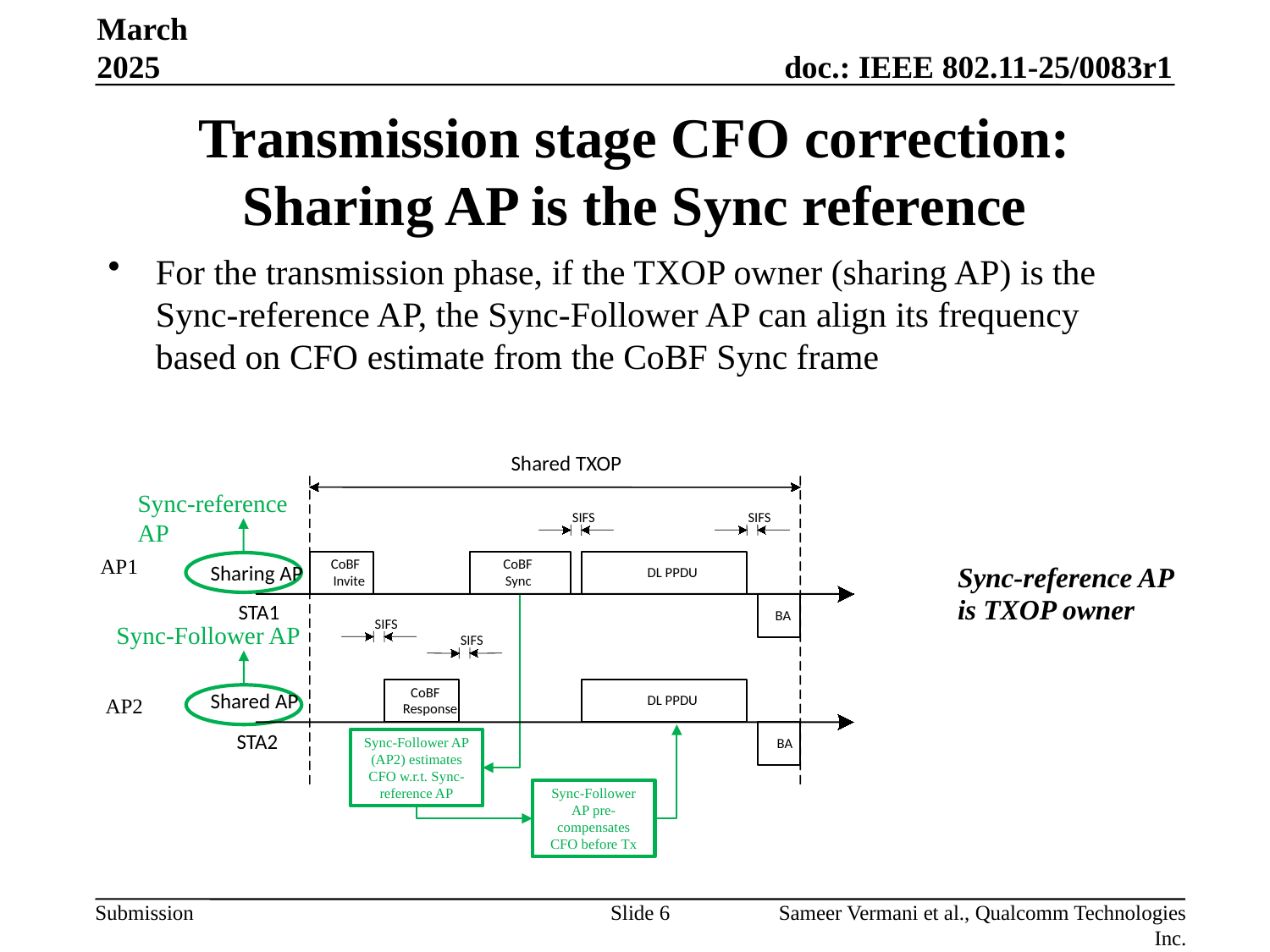

March 2025
# Transmission stage CFO correction: Sharing AP is the Sync reference
For the transmission phase, if the TXOP owner (sharing AP) is the Sync-reference AP, the Sync-Follower AP can align its frequency based on CFO estimate from the CoBF Sync frame

Shared TXOP

SIFS
SIFS

CoBF
CoBF
Sharing AP
DL PPDU
Invite
Sync

STA1
BA
SIFS

SIFS

CoBF
Shared AP
DL PPDU
Response

STA2
BA
Sync-reference AP
AP1
Sync-reference AP is TXOP owner

Sync-Follower AP

AP2
Sync-Follower AP (AP2) estimates CFO w.r.t. Sync-reference AP
Sync-Follower AP pre-compensates CFO before Tx
Slide 6
Sameer Vermani et al., Qualcomm Technologies Inc.